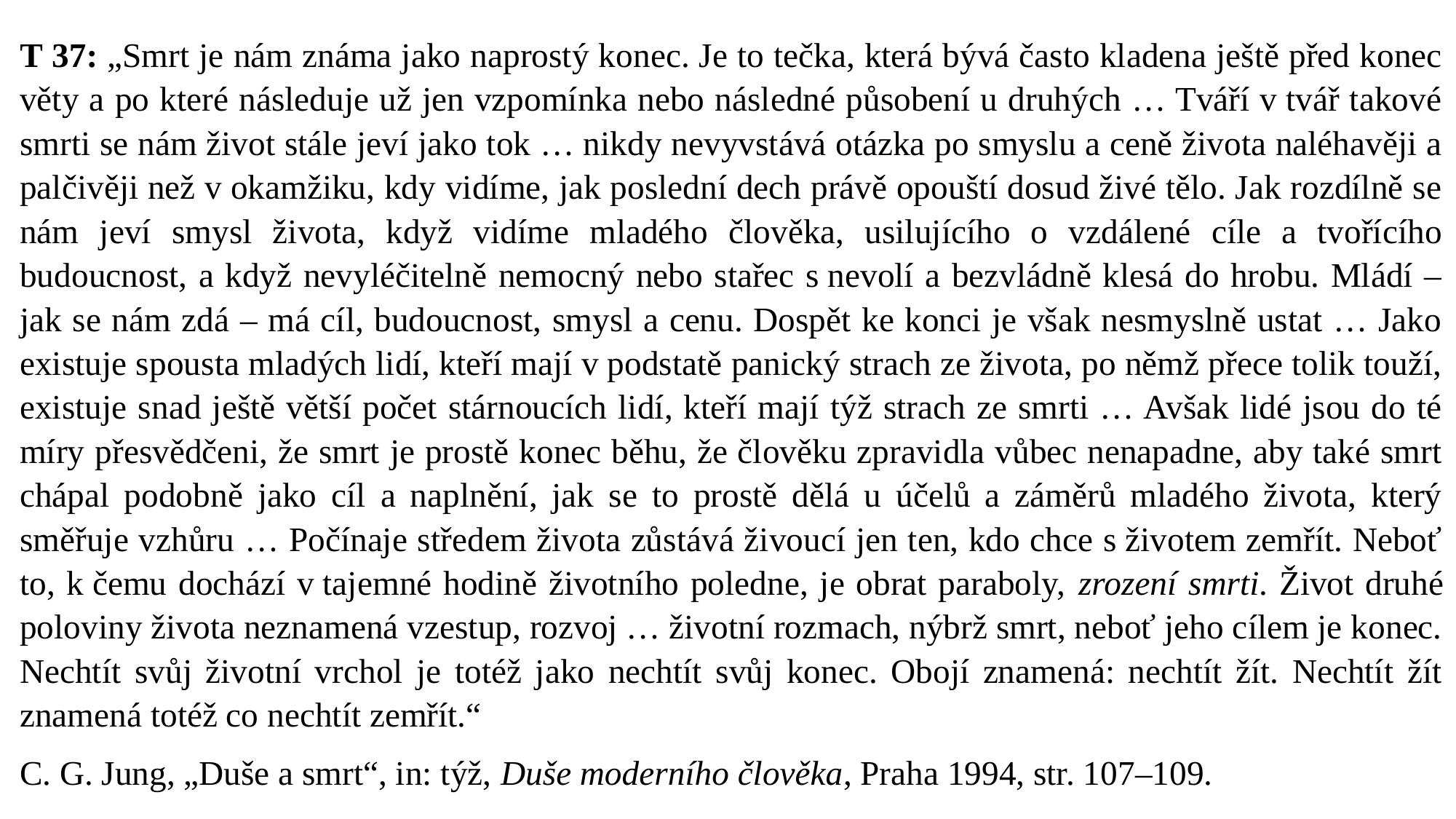

#
T 37: „Smrt je nám známa jako naprostý konec. Je to tečka, která bývá často kladena ještě před konec věty a po které následuje už jen vzpomínka nebo následné působení u druhých … Tváří v tvář takové smrti se nám život stále jeví jako tok … nikdy nevyvstává otázka po smyslu a ceně života naléhavěji a palčivěji než v okamžiku, kdy vidíme, jak poslední dech právě opouští dosud živé tělo. Jak rozdílně se nám jeví smysl života, když vidíme mladého člověka, usilujícího o vzdálené cíle a tvořícího budoucnost, a když nevyléčitelně nemocný nebo stařec s nevolí a bezvládně klesá do hrobu. Mládí – jak se nám zdá – má cíl, budoucnost, smysl a cenu. Dospět ke konci je však nesmyslně ustat … Jako existuje spousta mladých lidí, kteří mají v podstatě panický strach ze života, po němž přece tolik touží, existuje snad ještě větší počet stárnoucích lidí, kteří mají týž strach ze smrti … Avšak lidé jsou do té míry přesvědčeni, že smrt je prostě konec běhu, že člověku zpravidla vůbec nenapadne, aby také smrt chápal podobně jako cíl a naplnění, jak se to prostě dělá u účelů a záměrů mladého života, který směřuje vzhůru … Počínaje středem života zůstává živoucí jen ten, kdo chce s životem zemřít. Neboť to, k čemu dochází v tajemné hodině životního poledne, je obrat paraboly, zrození smrti. Život druhé poloviny života neznamená vzestup, rozvoj … životní rozmach, nýbrž smrt, neboť jeho cílem je konec. Nechtít svůj životní vrchol je totéž jako nechtít svůj konec. Obojí znamená: nechtít žít. Nechtít žít znamená totéž co nechtít zemřít.“
C. G. Jung, „Duše a smrt“, in: týž, Duše moderního člověka, Praha 1994, str. 107–109.